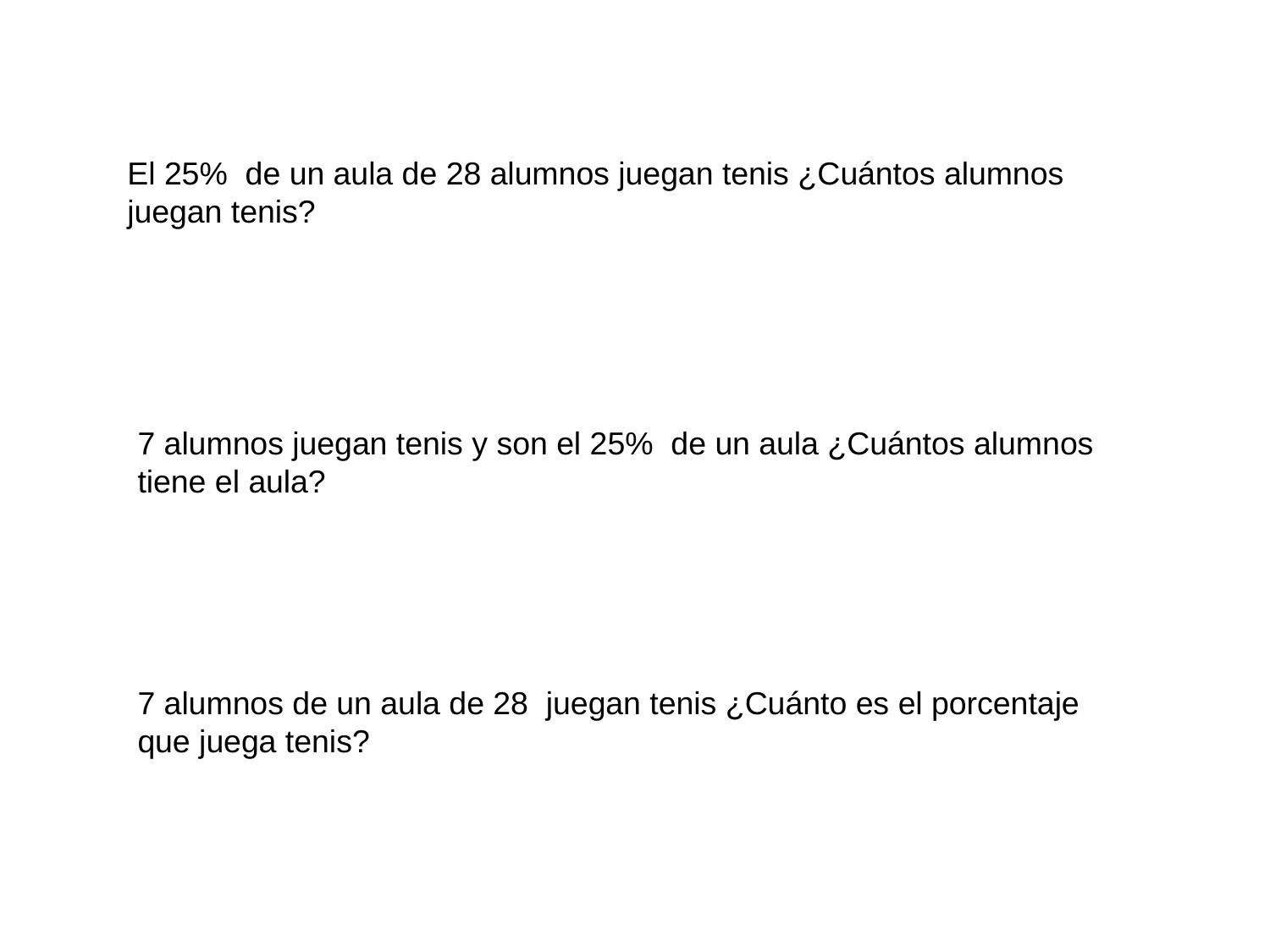

El 25%  de un aula de 28 alumnos juegan tenis ¿Cuántos alumnos juegan tenis?
7 alumnos juegan tenis y son el 25%  de un aula ¿Cuántos alumnos tiene el aula?
7 alumnos de un aula de 28  juegan tenis ¿Cuánto es el porcentaje que juega tenis?